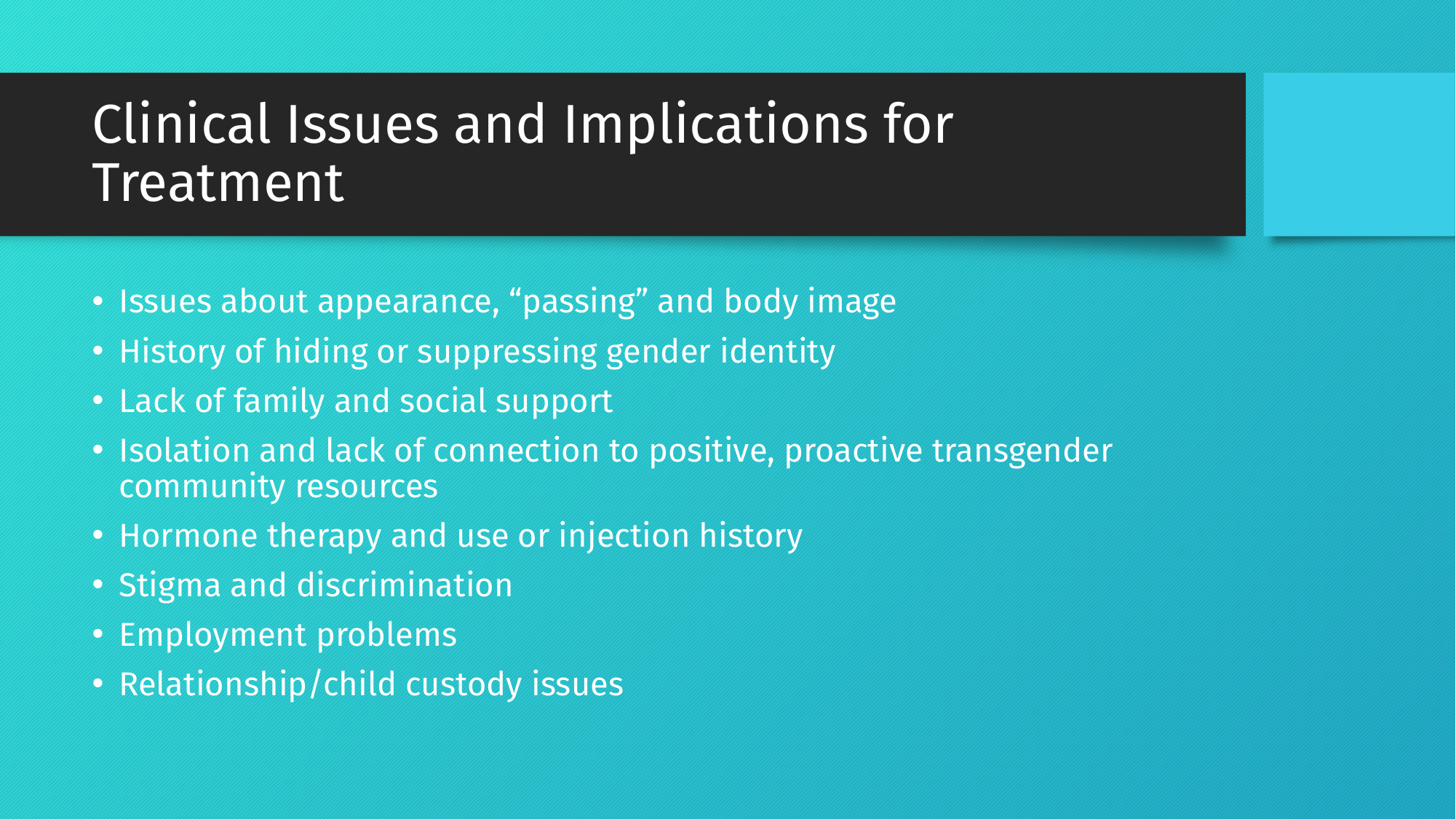

# Clinical Issues and Implications for Treatment
Issues about appearance, “passing” and body image
History of hiding or suppressing gender identity
Lack of family and social support
Isolation and lack of connection to positive, proactive transgender community resources
Hormone therapy and use or injection history
Stigma and discrimination
Employment problems
Relationship/child custody issues